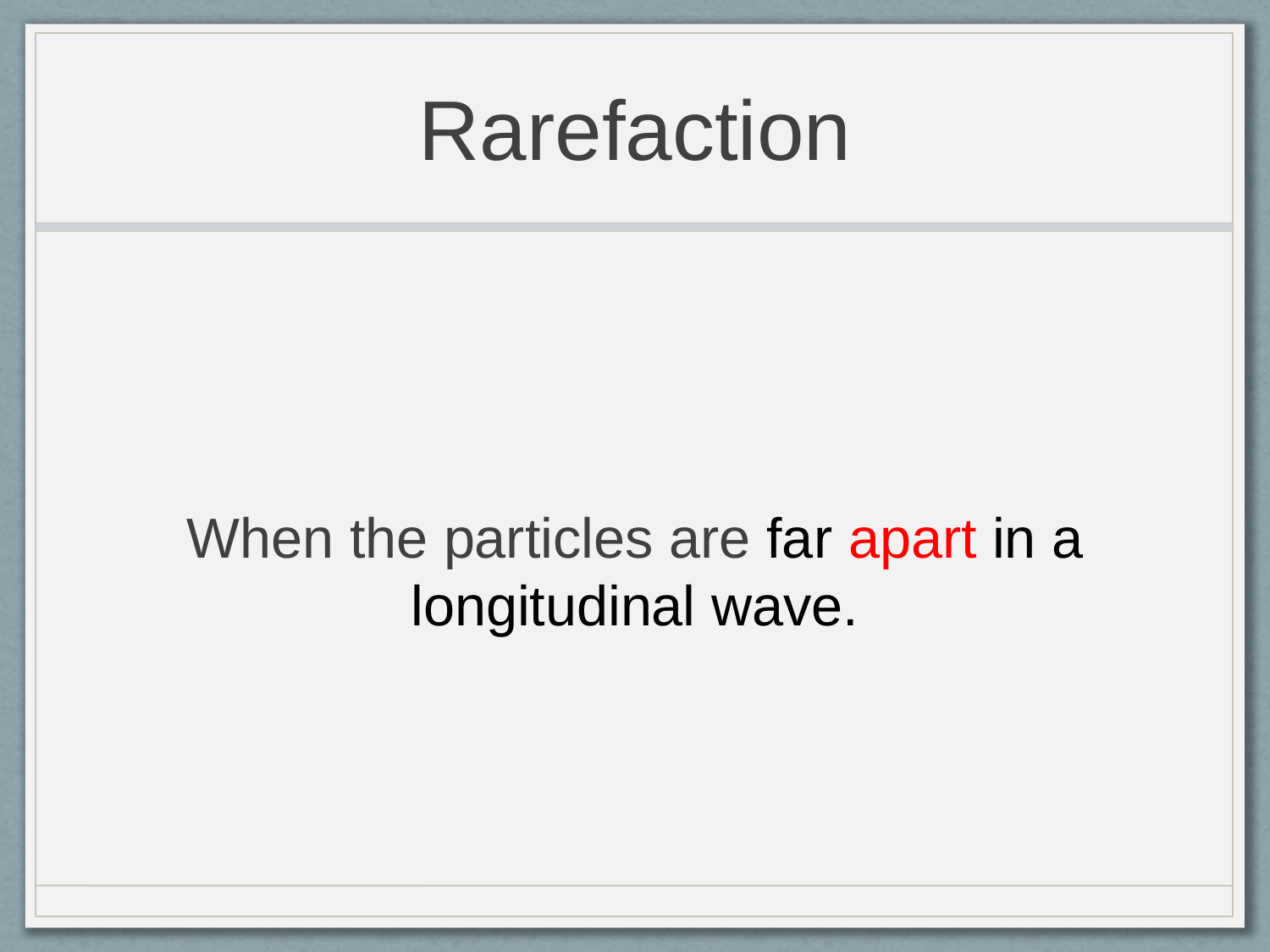

# Rarefaction
When the particles are far apart in a longitudinal wave.